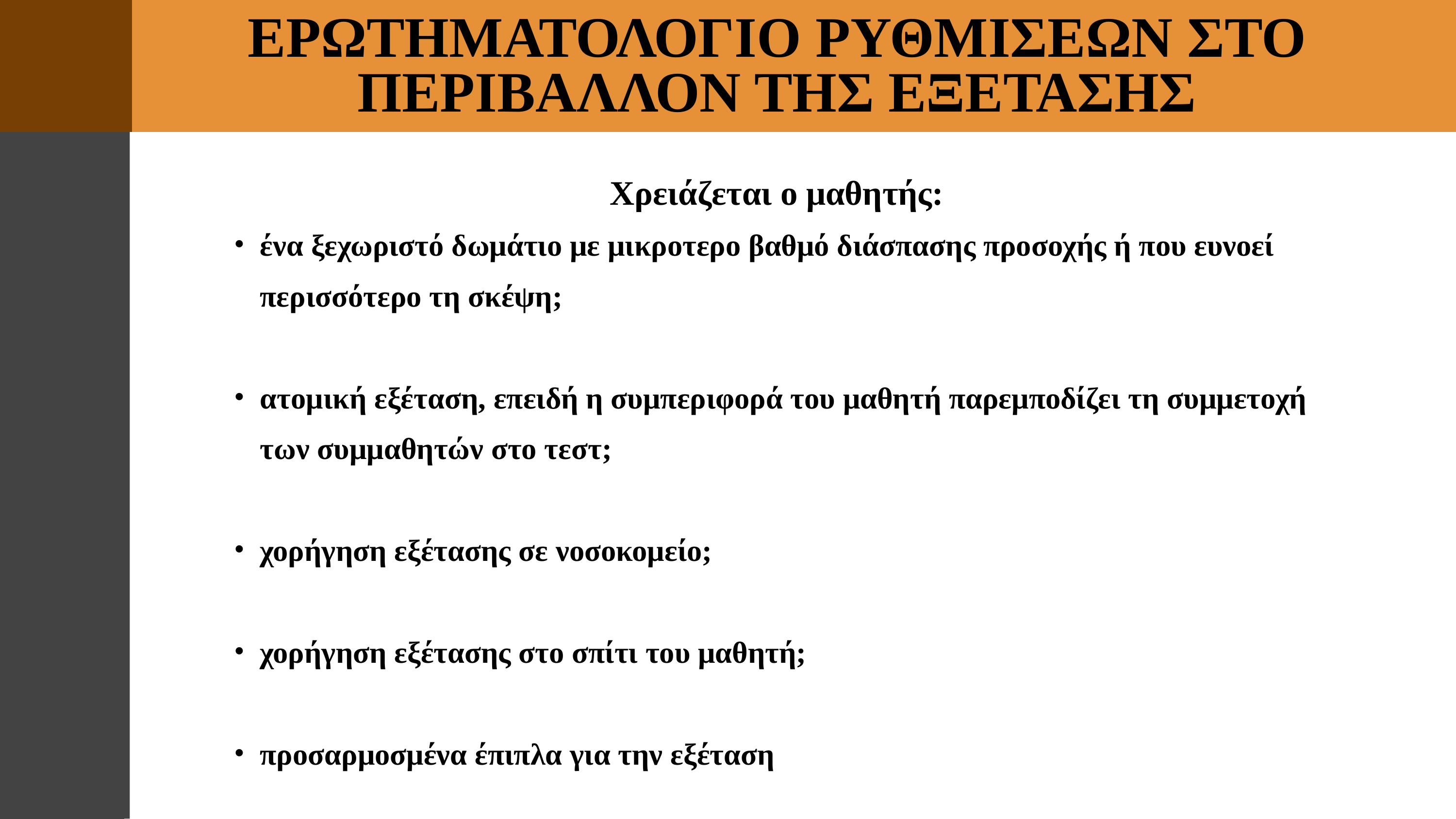

ΕΡΩΤΗΜΑΤΟΛΟΓΙΟ ΡΥΘΜΙΣΕΩΝ ΣΤΟ ΠΕΡΙΒΑΛΛΟΝ ΤΗΣ ΕΞΕΤΑΣΗΣ
Χρειάζεται ο μαθητής:
ένα ξεχωριστό δωμάτιο με μικροτερο βαθμό διάσπασης προσοχής ή που ευνοεί περισσότερο τη σκέψη;

ατομική εξέταση, επειδή η συμπεριφορά του μαθητή παρεμποδίζει τη συμμετοχή των συμμαθητών στο τεστ;

χορήγηση εξέτασης σε νοσοκομείο;

χορήγηση εξέτασης στο σπίτι του μαθητή;

προσαρμοσμένα έπιπλα για την εξέταση